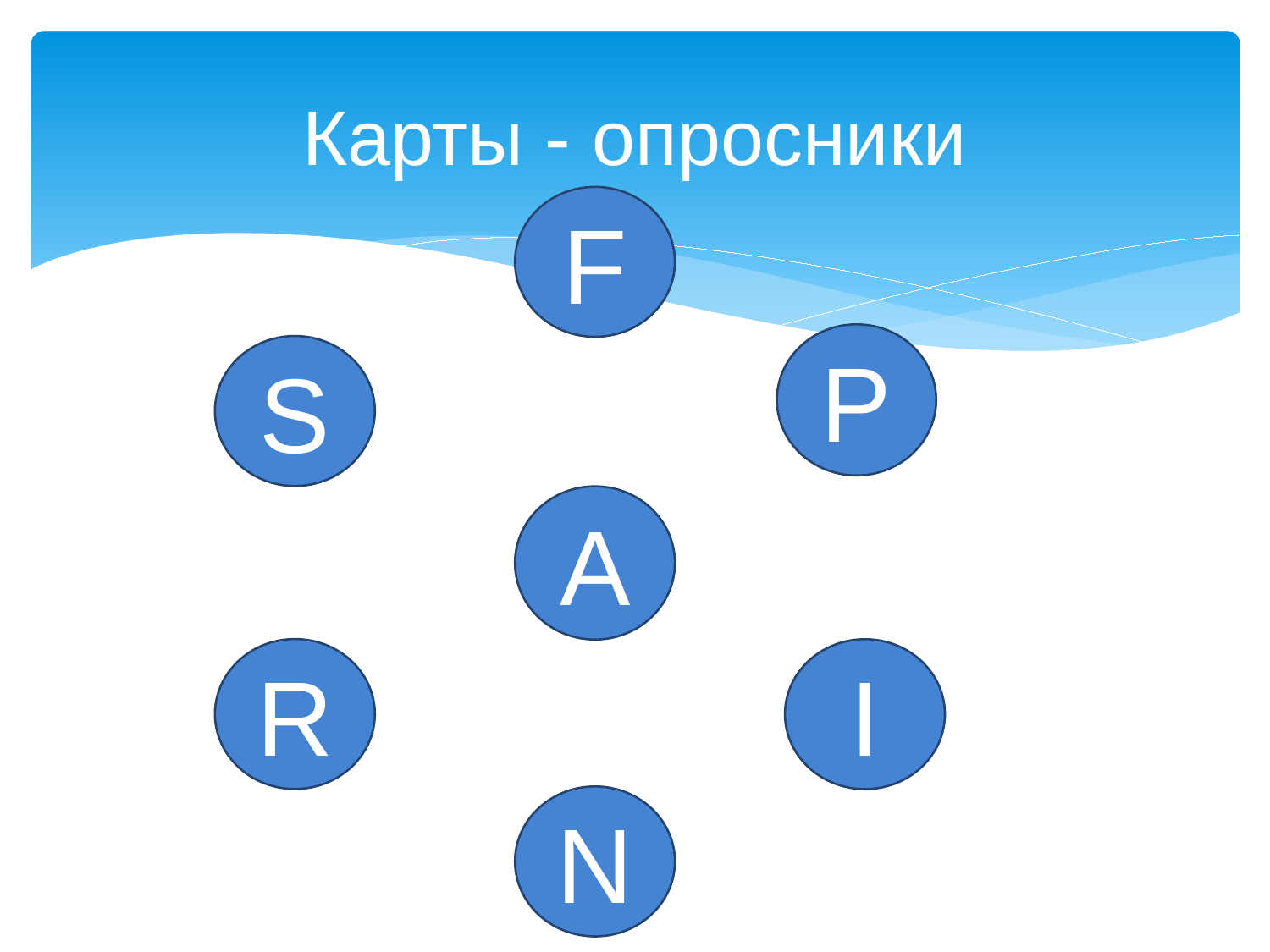

# Карты - опросники
F
P
S

A
R
I
N